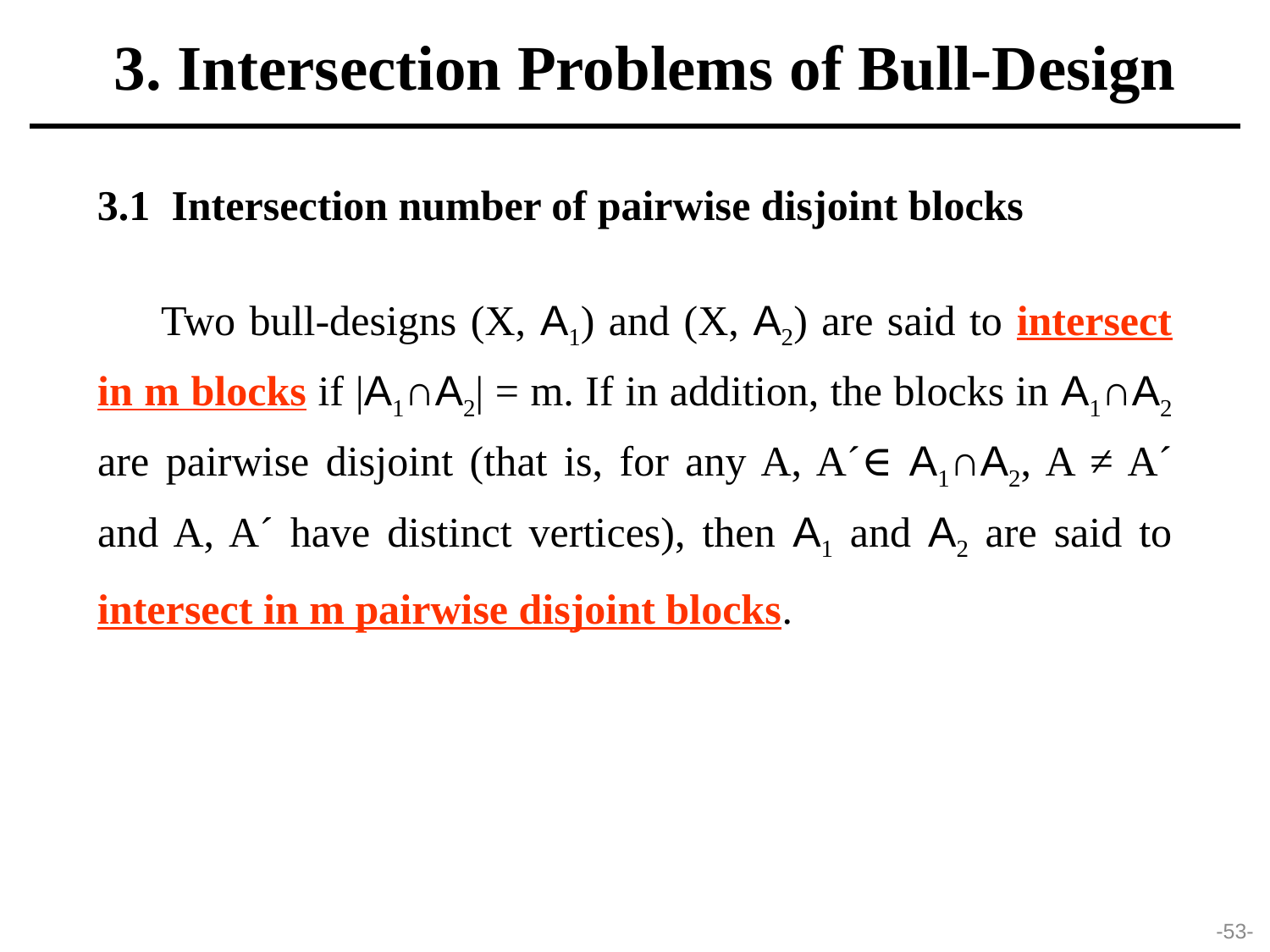

3. Intersection Problems of Bull-Design
3.1  Intersection number of pairwise disjoint blocks
Two bull-designs (X, A1) and (X, A2) are said to intersect in m blocks if |A1∩A2| = m. If in addition, the blocks in A1∩A2 are pairwise disjoint (that is, for any A, Aˊ∈ A1∩A2, A ≠ Aˊ and A, Aˊ have distinct vertices), then A1 and A2 are said to intersect in m pairwise disjoint blocks.
-53-